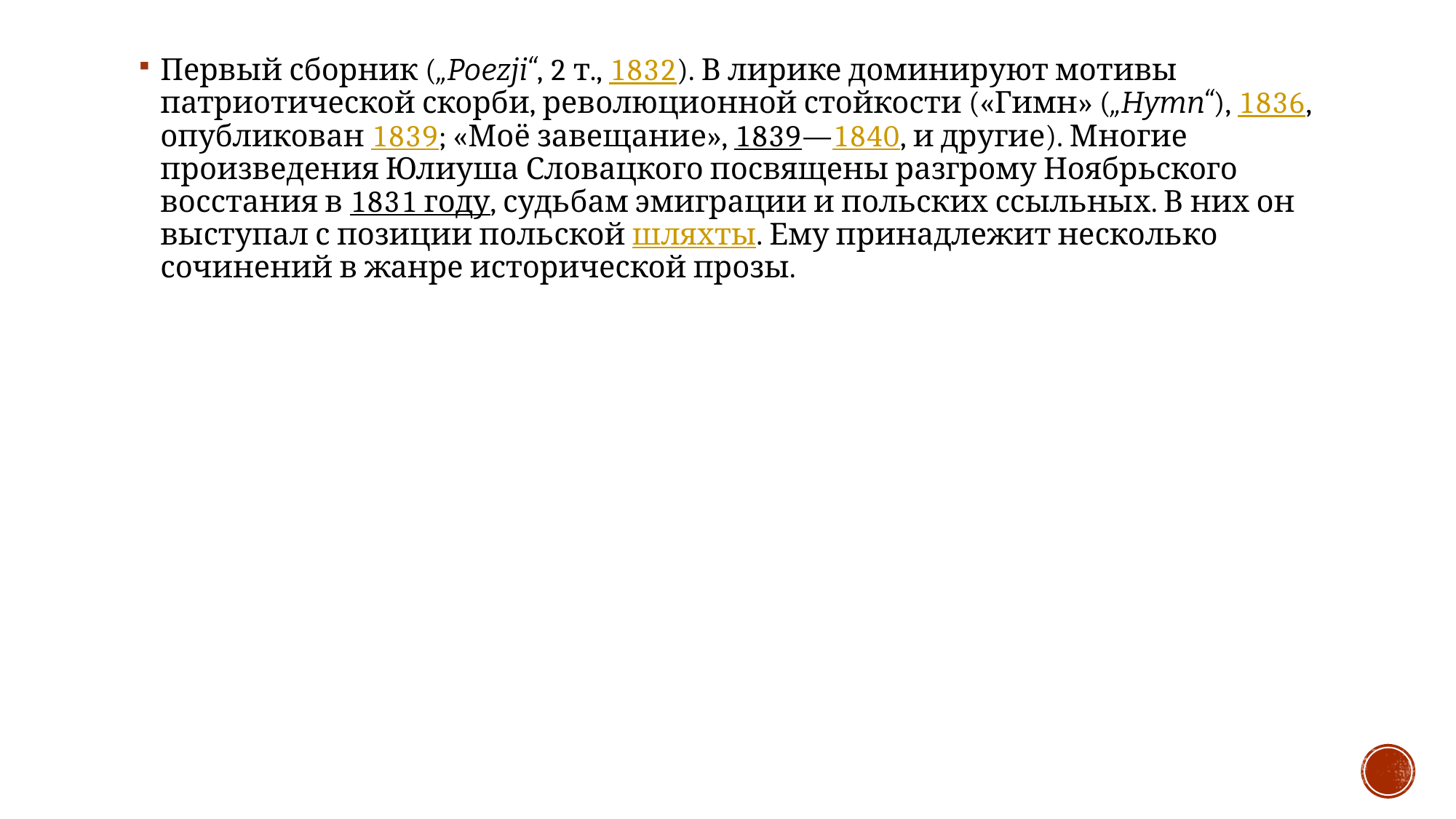

Первый сборник („Poezji“, 2 т., 1832). В лирике доминируют мотивы патриотической скорби, революционной стойкости («Гимн» („Hymn“), 1836, опубликован 1839; «Моё завещание», 1839—1840, и другие). Многие произведения Юлиуша Словацкого посвящены разгрому Ноябрьского восстания в 1831 году, судьбам эмиграции и польских ссыльных. В них он выступал с позиции польской шляхты. Ему принадлежит несколько сочинений в жанре исторической прозы.